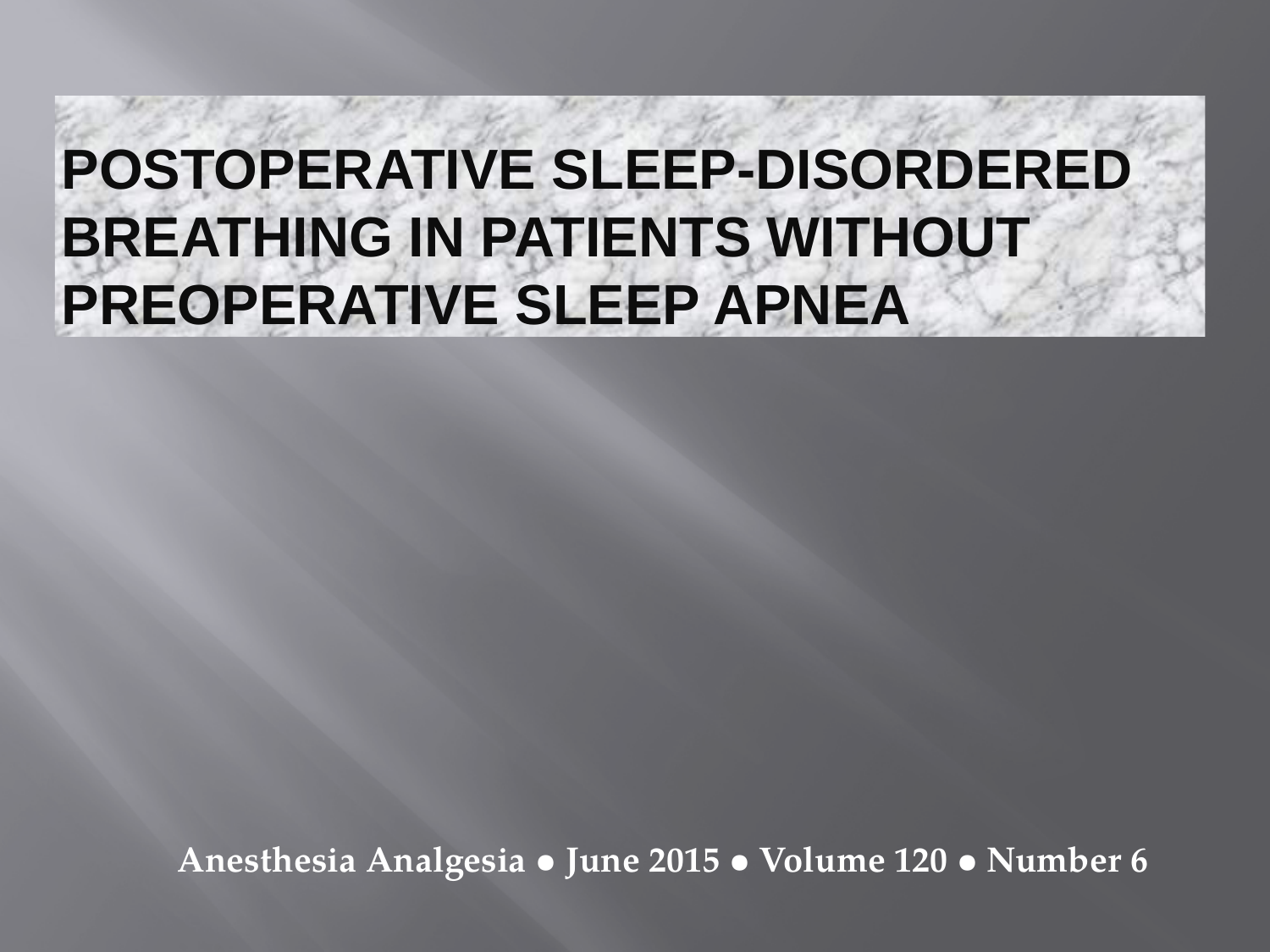

# postoperative Sleep-Disordered Breathing in Patients Without Preoperative Sleep Apnea
Anesthesia Analgesia • June 2015 • Volume 120 • Number 6